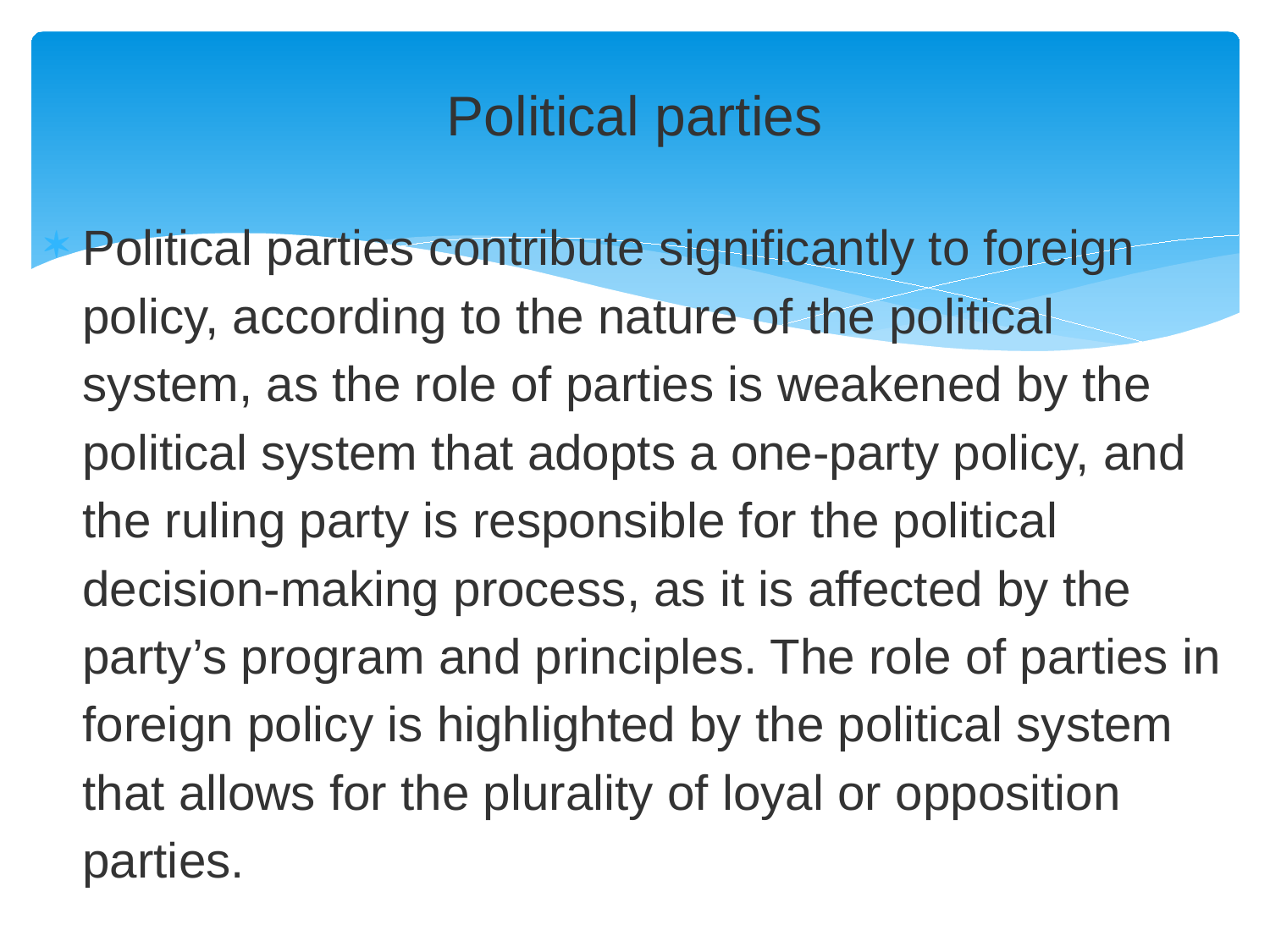

# Political parties
Political parties contribute significantly to foreign policy, according to the nature of the political system, as the role of parties is weakened by the political system that adopts a one-party policy, and the ruling party is responsible for the political decision-making process, as it is affected by the party’s program and principles. The role of parties in foreign policy is highlighted by the political system that allows for the plurality of loyal or opposition parties.